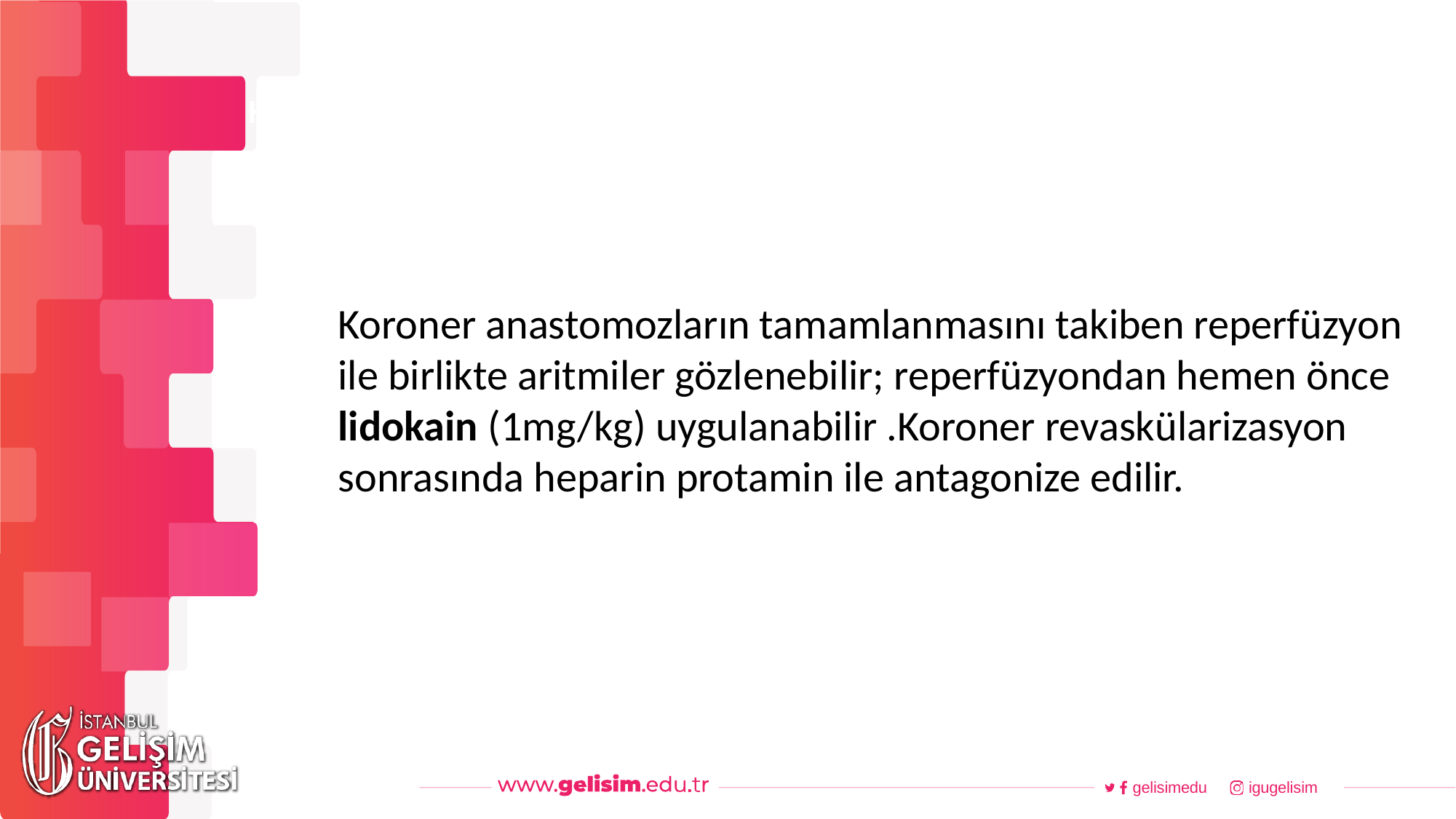

#
Haftalık Akış
Koroner anastomozların tamamlanmasını takiben reperfüzyon ile birlikte aritmiler gözlenebilir; reperfüzyondan hemen önce lidokain (1mg/kg) uygulanabilir .Koroner revaskülarizasyon sonrasında heparin protamin ile antagonize edilir.

gelisimedu
igugelisim